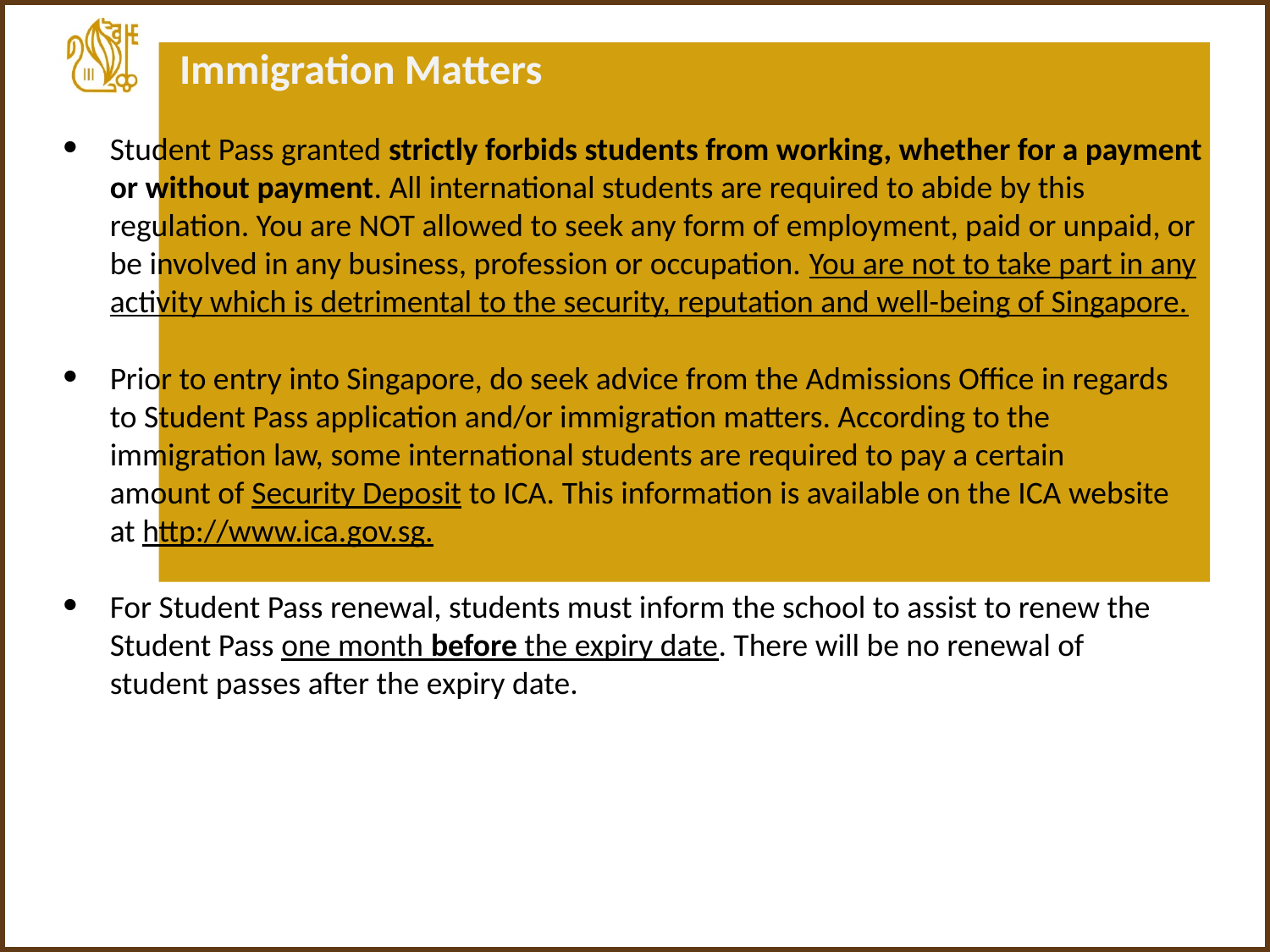

Immigration Matters

Student Pass granted strictly forbids students from working, whether for a payment or without payment. All international students are required to abide by this regulation. You are NOT allowed to seek any form of employment, paid or unpaid, or be involved in any business, profession or occupation. You are not to take part in any activity which is detrimental to the security, reputation and well-being of Singapore.

Prior to entry into Singapore, do seek advice from the Admissions Office in regards to Student Pass application and/or immigration matters. According to the immigration law, some international students are required to pay a certain amount of Security Deposit to ICA. This information is available on the ICA website at http://www.ica.gov.sg.

For Student Pass renewal, students must inform the school to assist to renew the Student Pass one month before the expiry date. There will be no renewal of student passes after the expiry date.